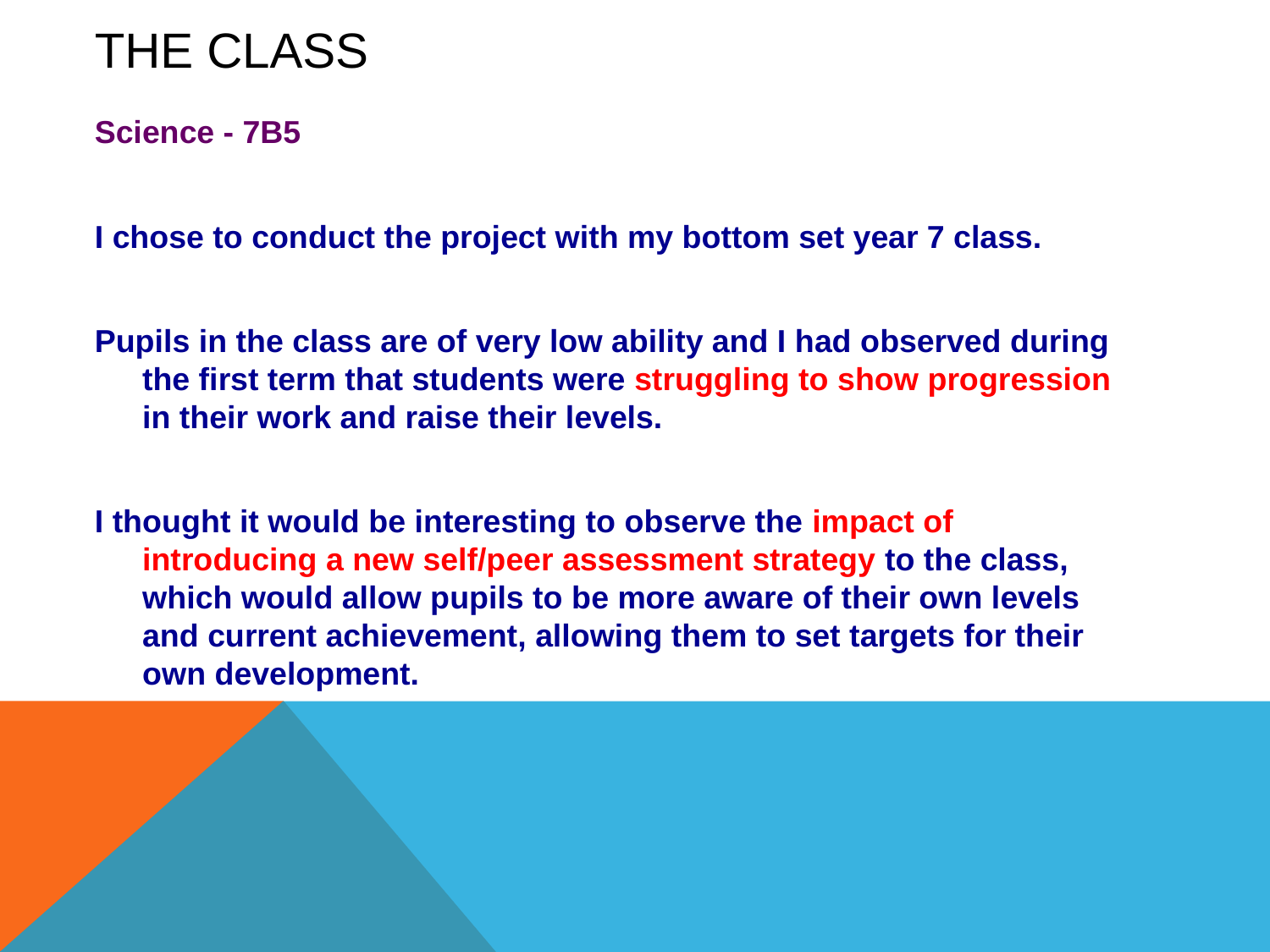

# The CLASS
Science - 7B5

I chose to conduct the project with my bottom set year 7 class.

Pupils in the class are of very low ability and I had observed during the first term that students were struggling to show progression in their work and raise their levels.

I thought it would be interesting to observe the impact of introducing a new self/peer assessment strategy to the class, which would allow pupils to be more aware of their own levels and current achievement, allowing them to set targets for their own development.